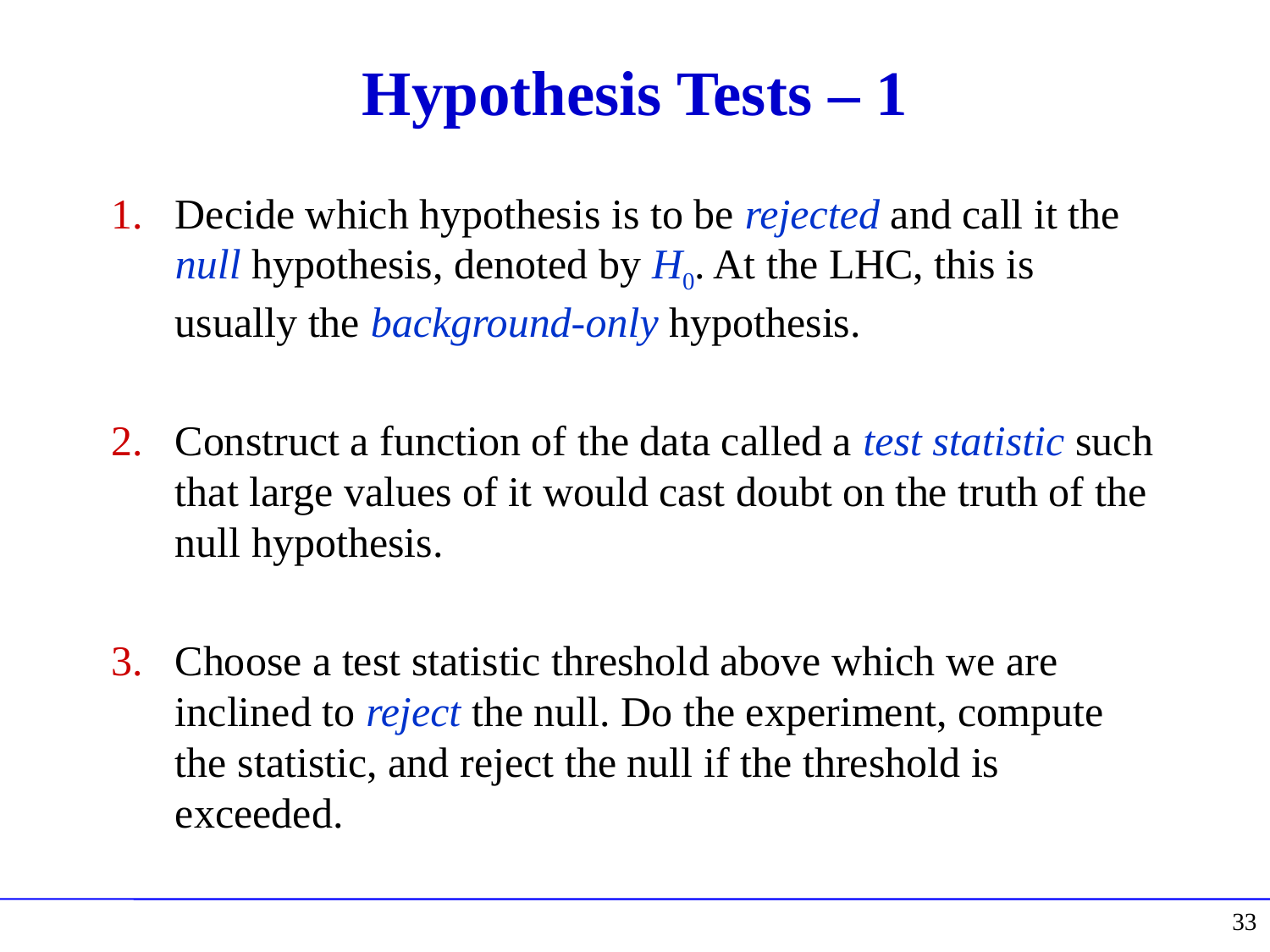

# Hypothesis Tests – 1
Decide which hypothesis is to be rejected and call it the null hypothesis, denoted by H0. At the LHC, this is usually the background-only hypothesis.

Construct a function of the data called a test statistic such that large values of it would cast doubt on the truth of the null hypothesis.

Choose a test statistic threshold above which we are inclined to reject the null. Do the experiment, compute the statistic, and reject the null if the threshold is exceeded.
33